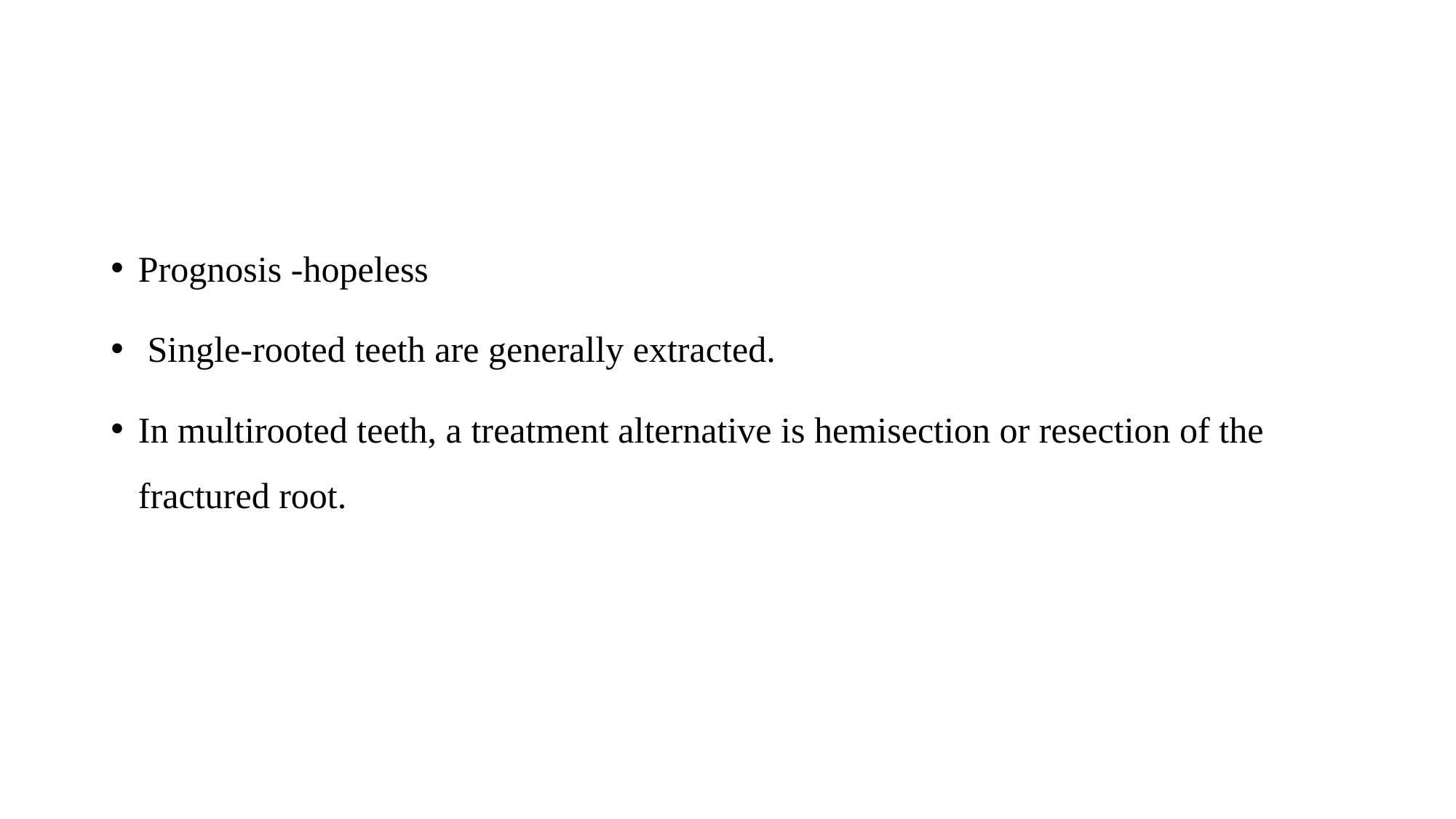

#
Prognosis -hopeless
 Single-rooted teeth are generally extracted.
In multirooted teeth, a treatment alternative is hemisection or resection of the fractured root.